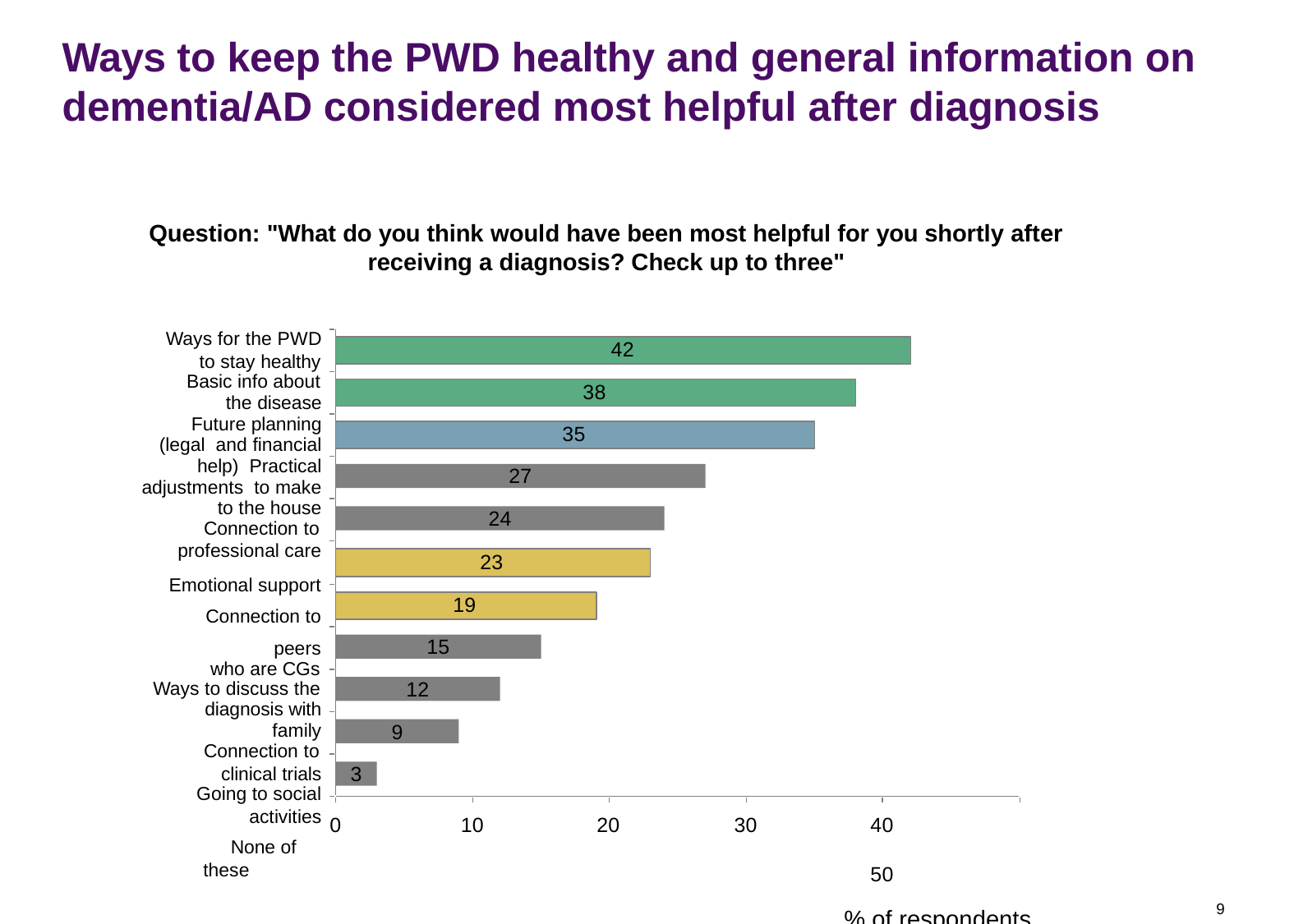

Ways to keep the PWD healthy and general information on
dementia/AD considered most helpful after diagnosis

Question: "What do you think would have been most helpful for you shortly after
receiving a diagnosis? Check up to three"
Ways for the PWD
to stay healthy  Basic info about
the disease  Future planning (legal  and financial help)  Practical adjustments  to make to the house
Connection to
professional care
Emotional support  Connection to peers
who are CGs  Ways to discuss the
diagnosis with family
Connection to
clinical trials  Going to social
activities
None of these

42

38

35

27

24

23

19

15

12

9

3

0
10
20
30
40	50
% of respondents
9